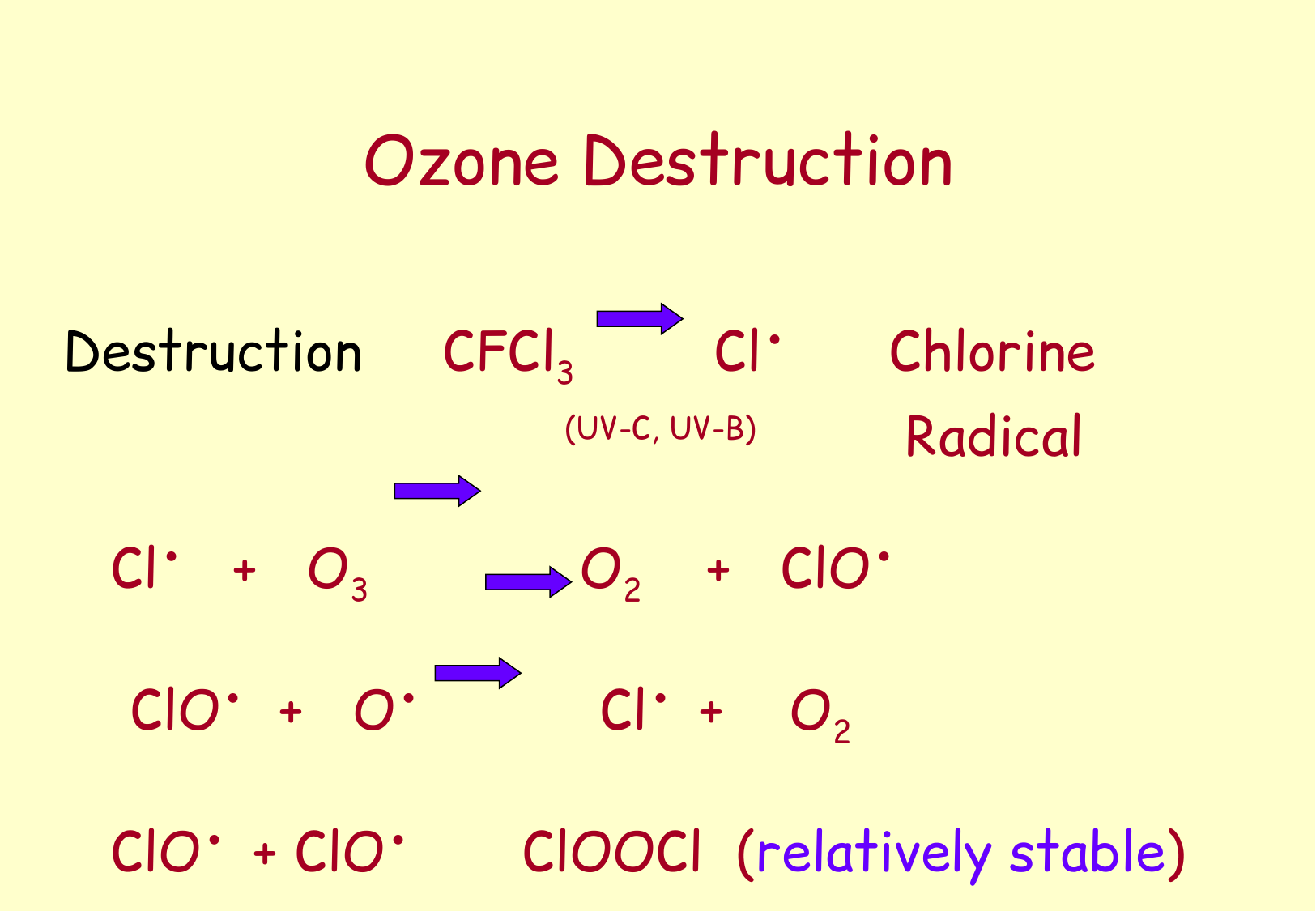

# Ozone Destruction
Destruction     CFCl3               Cl.    Chlorine
                               (UV-C, UV-B)                Radical
   Cl.   +   O3             O2    +   ClO.
     ClO.  +   O.       Cl. +    O2
   ClO. + ClO.            ClOOCl  (relatively stable)